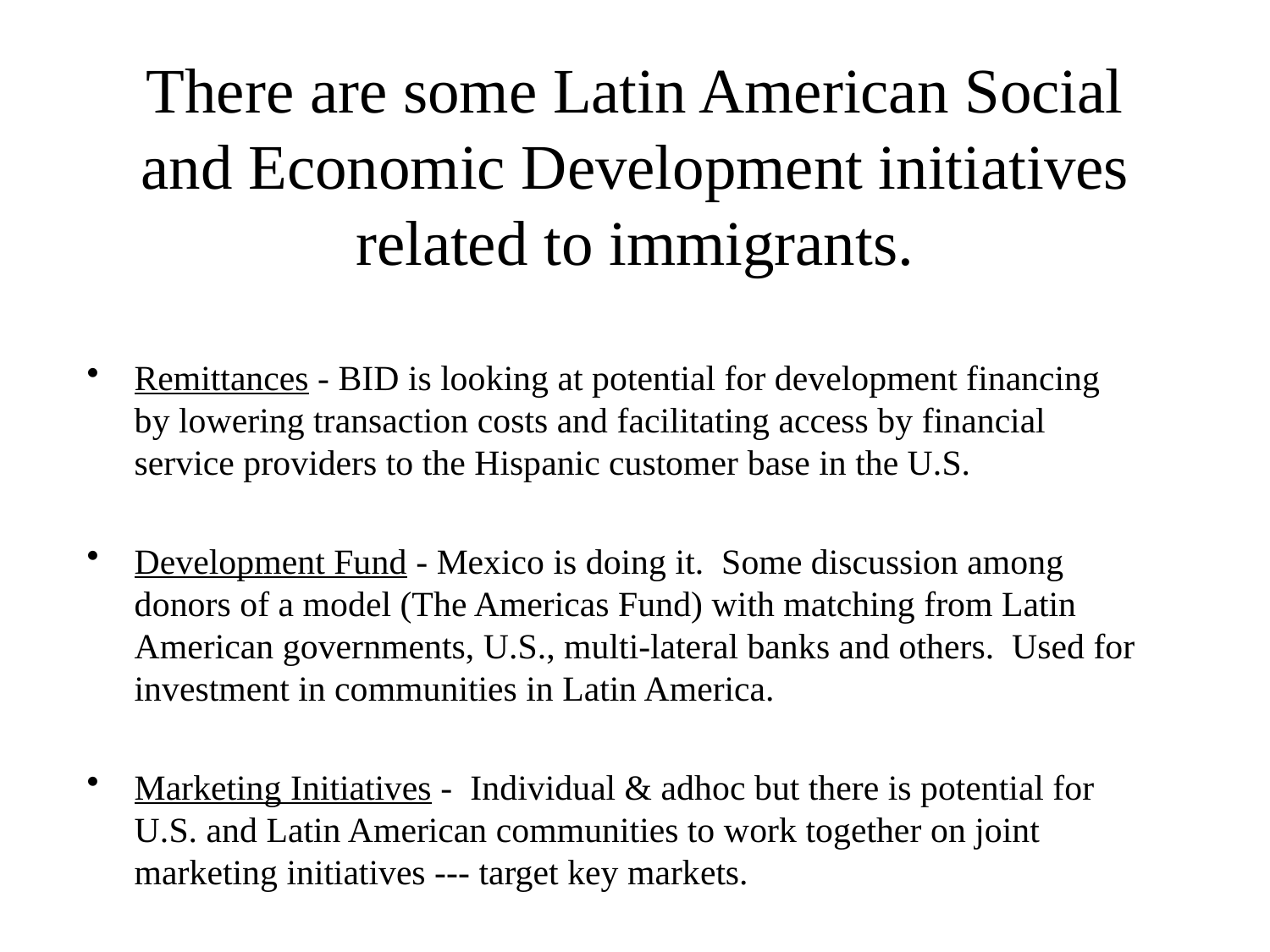

# There are some Latin American Social and Economic Development initiatives related to immigrants.
Remittances - BID is looking at potential for development financing by lowering transaction costs and facilitating access by financial service providers to the Hispanic customer base in the U.S.

Development Fund - Mexico is doing it.  Some discussion among donors of a model (The Americas Fund) with matching from Latin American governments, U.S., multi-lateral banks and others.  Used for investment in communities in Latin America.

Marketing Initiatives -  Individual & adhoc but there is potential for U.S. and Latin American communities to work together on joint marketing initiatives --- target key markets.